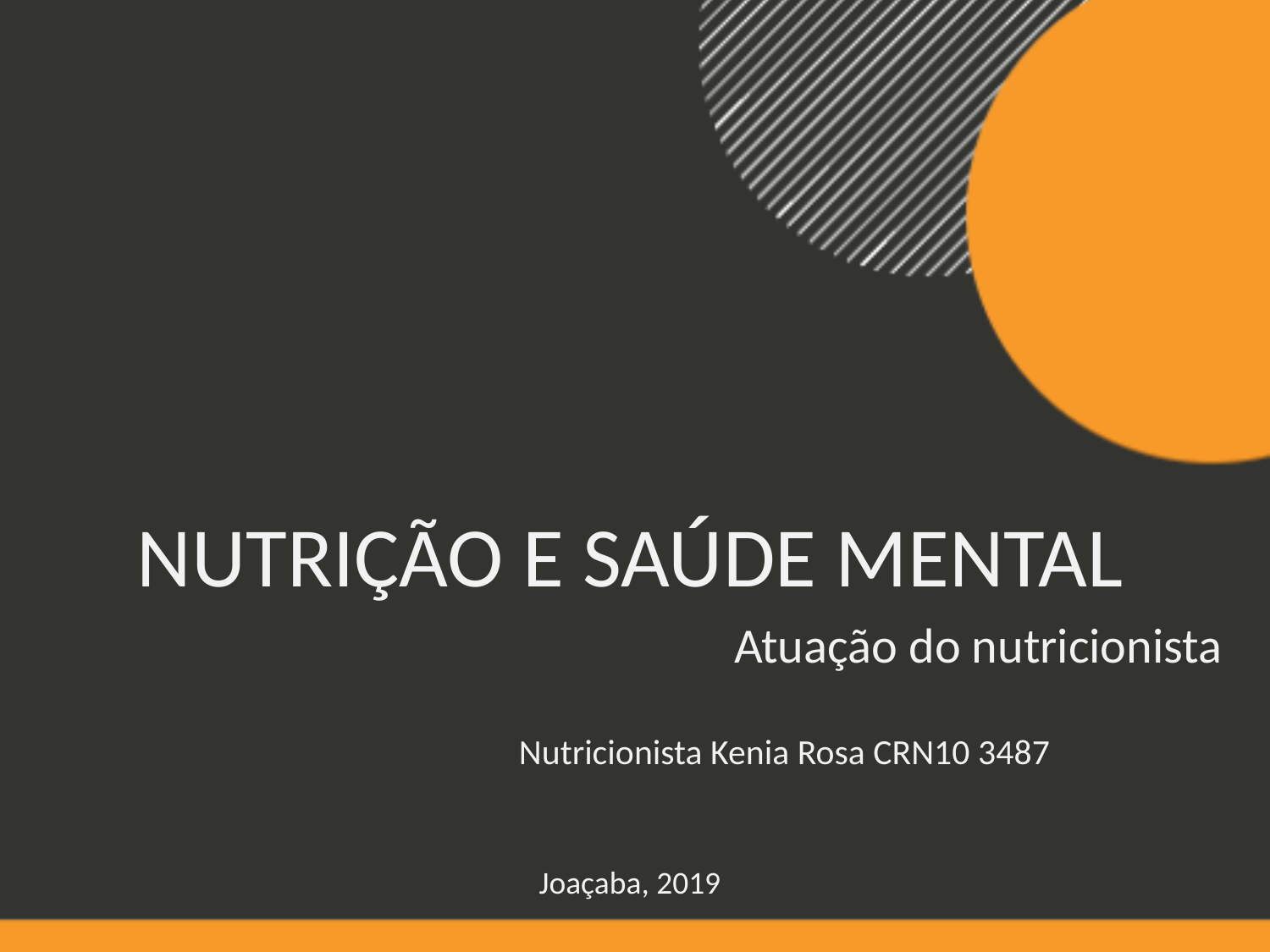

NUTRIÇÃO E SAÚDE MENTAL
Atuação do nutricionista

Nutricionista Kenia Rosa CRN10 3487
Joaçaba, 2019